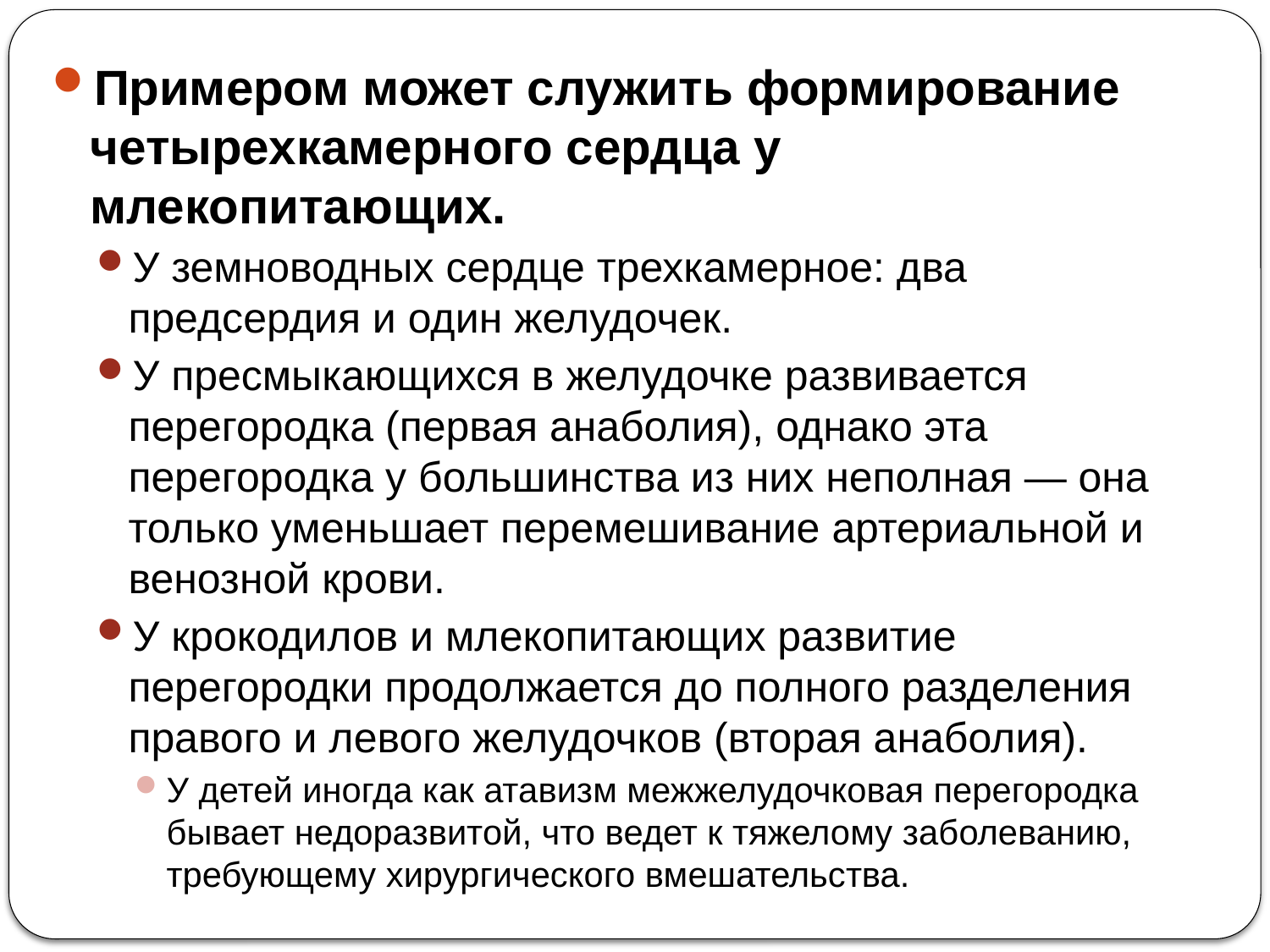

Примером может служить формирование четырехкамерного сердца у млекопитающих.
У земноводных сердце трехкамерное: два предсердия и один желудочек.
У пресмыкающихся в желудочке развивается перегородка (первая анаболия), однако эта перегородка у большинства из них неполная — она только уменьшает перемешивание артериальной и венозной крови.
У крокодилов и млекопитающих развитие перегородки продолжается до полного разделения правого и левого желудочков (вторая анаболия).
У детей иногда как атавизм межжелудочковая перегородка бывает недоразвитой, что ведет к тяжелому заболеванию, требующему хирургического вмешательства.